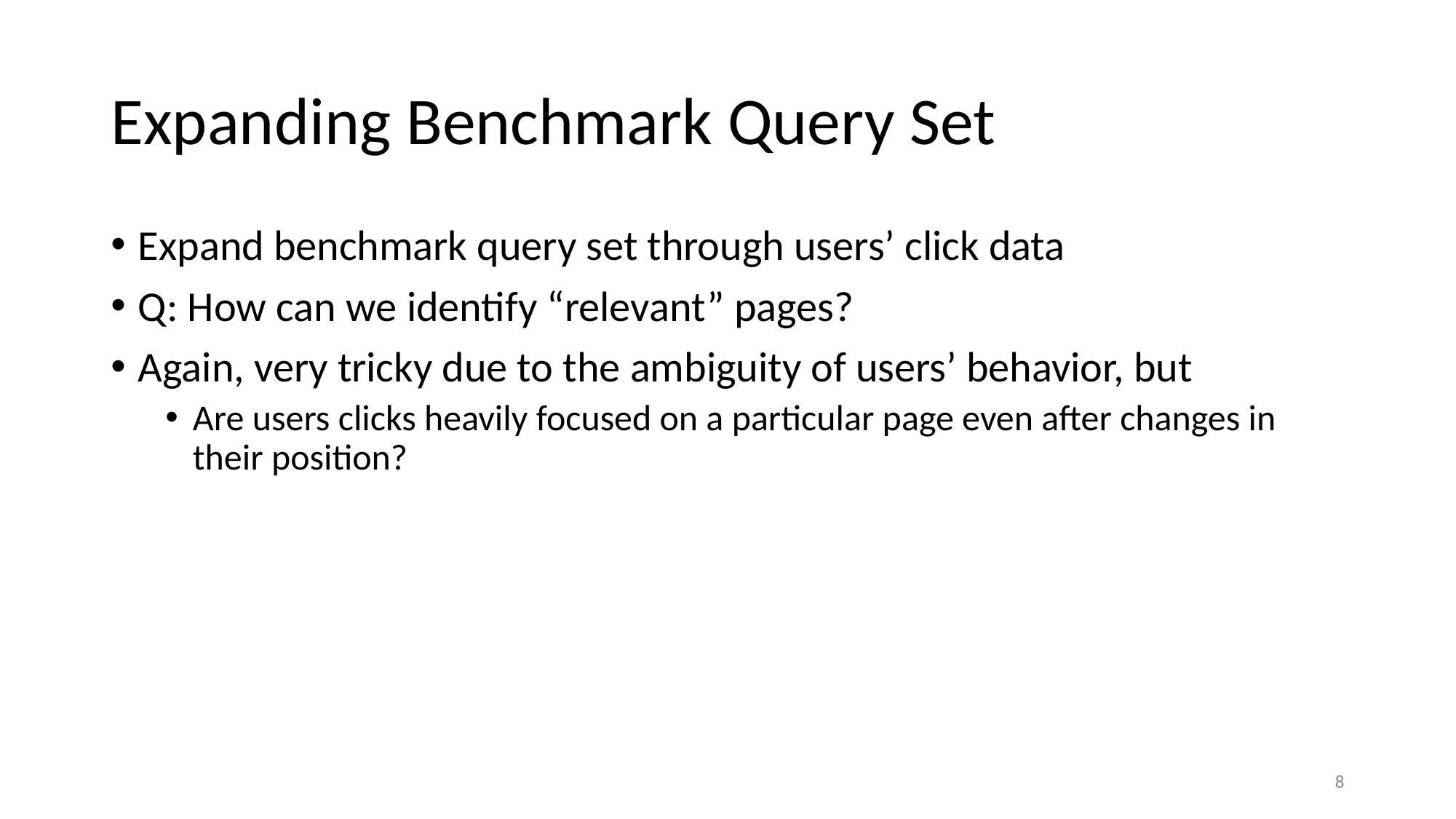

# Expanding Benchmark Query Set
Expand benchmark query set through users’ click data
Q: How can we identify “relevant” pages?
Again, very tricky due to the ambiguity of users’ behavior, but
Are users clicks heavily focused on a particular page even after changes in their position?
8